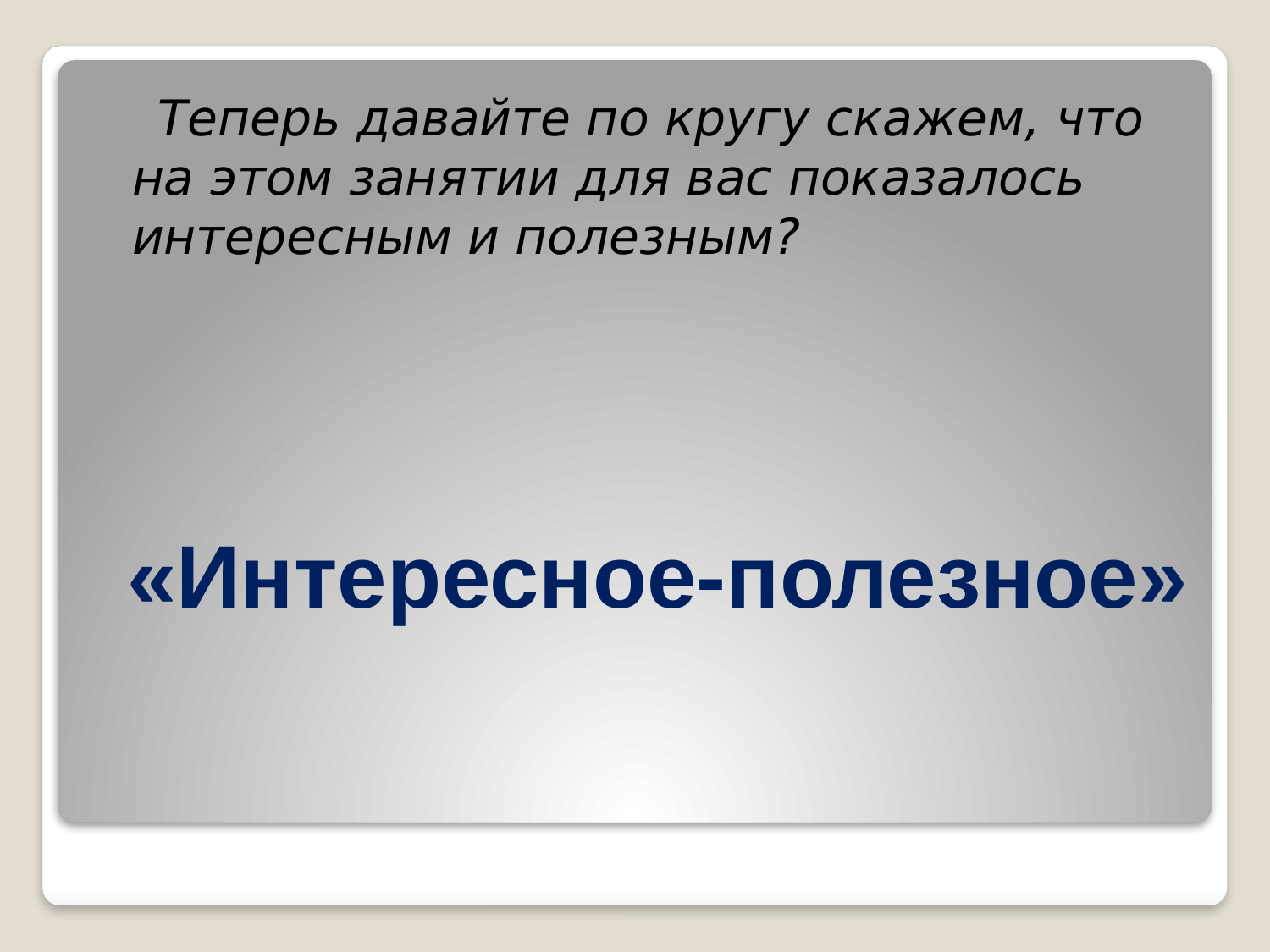

Теперь давайте по кругу скажем, что на этом занятии для вас показалось интересным и полезным?

# «Интересное-полезное»